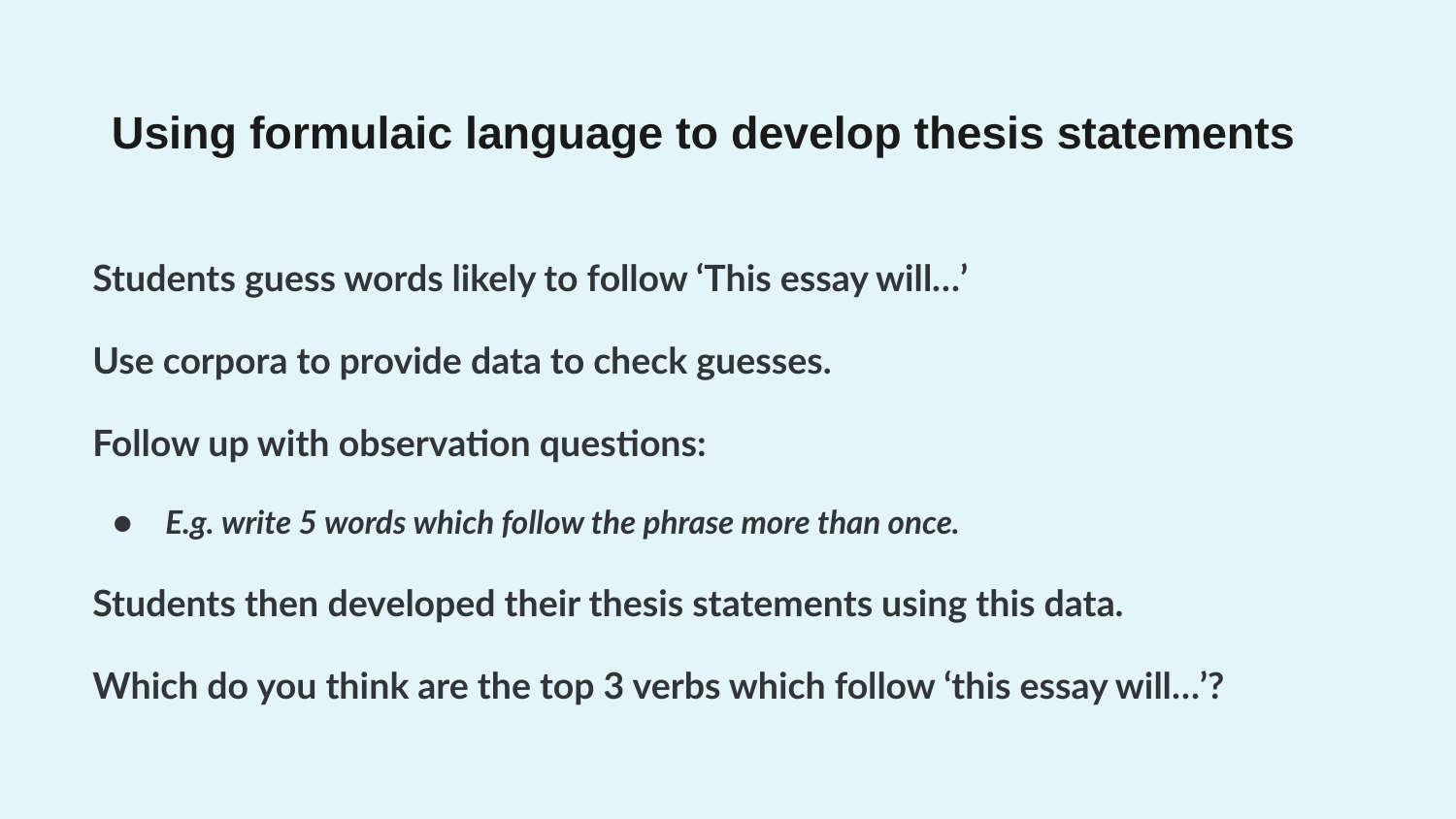

Using formulaic language to develop thesis statements
Students guess words likely to follow ‘This essay will…’
Use corpora to provide data to check guesses.
Follow up with observation questions:
E.g. write 5 words which follow the phrase more than once.
Students then developed their thesis statements using this data.
Which do you think are the top 3 verbs which follow ‘this essay will…’?